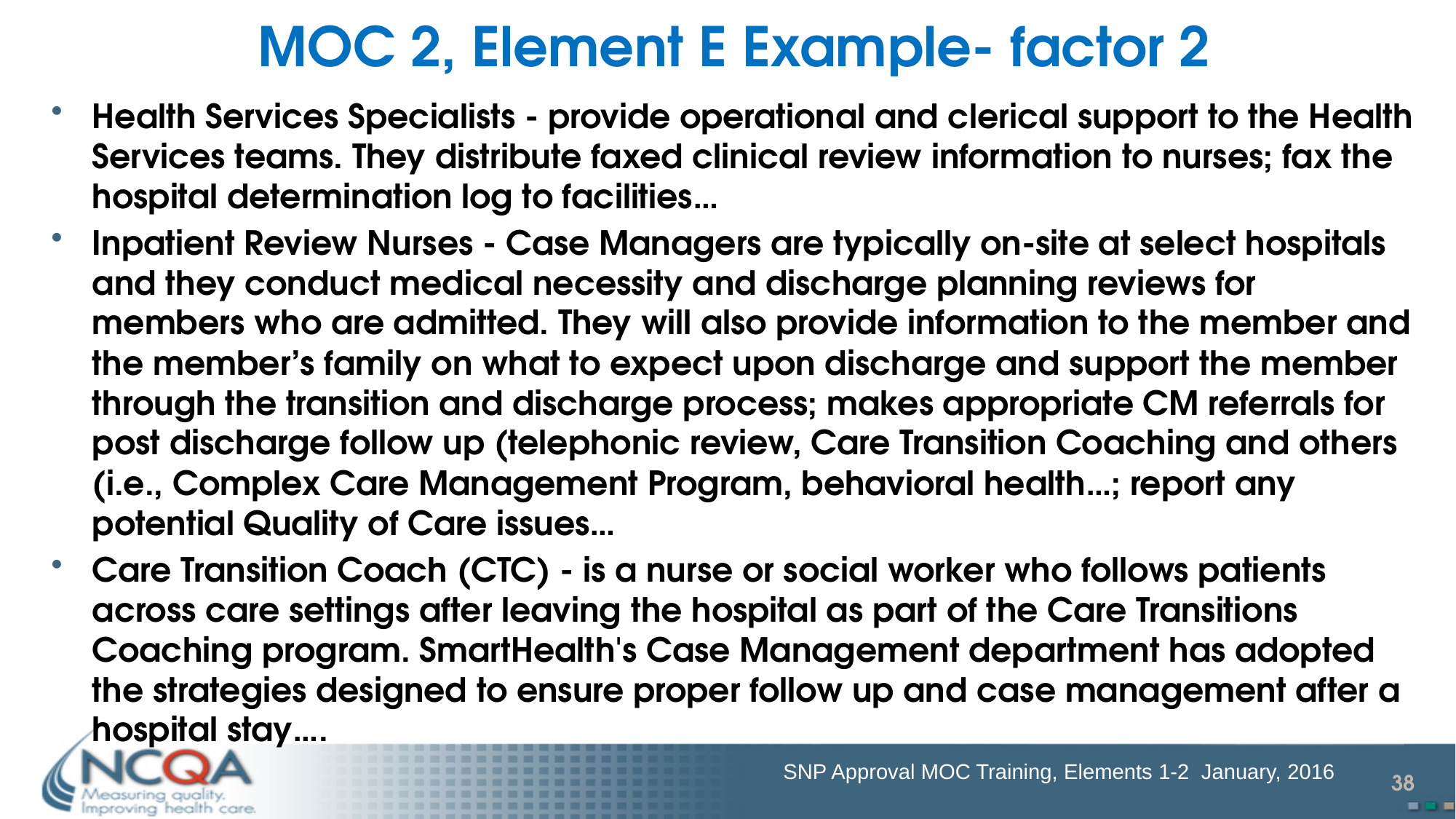

# MOC 2, Element E Example- factor 2
Health Services Specialists - provide operational and clerical support to the Health Services teams. They distribute faxed clinical review information to nurses; fax the hospital determination log to facilities…
Inpatient Review Nurses - Case Managers are typically on-site at select hospitals and they conduct medical necessity and discharge planning reviews for members who are admitted. They will also provide information to the member and the member’s family on what to expect upon discharge and support the member through the transition and discharge process; makes appropriate CM referrals for post discharge follow up (telephonic review, Care Transition Coaching and others (i.e., Complex Care Management Program, behavioral health…; report any potential Quality of Care issues…
Care Transition Coach (CTC) - is a nurse or social worker who follows patients across care settings after leaving the hospital as part of the Care Transitions Coaching program. SmartHealth's Case Management department has adopted the strategies designed to ensure proper follow up and case management after a hospital stay….